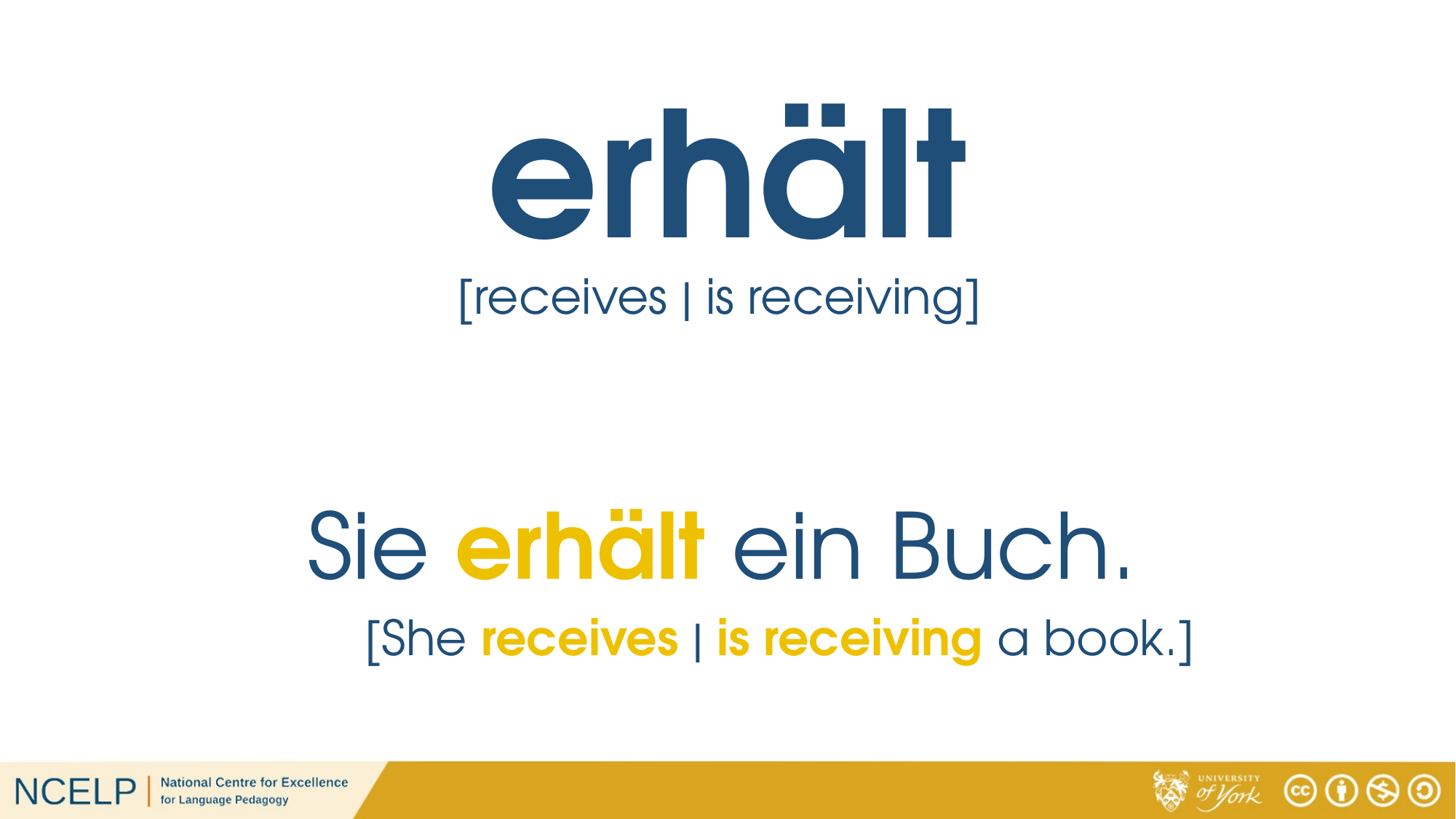

# erhält
[receives | is receiving]
Sie erhält ein Buch.
[She receives | is receiving a book.]